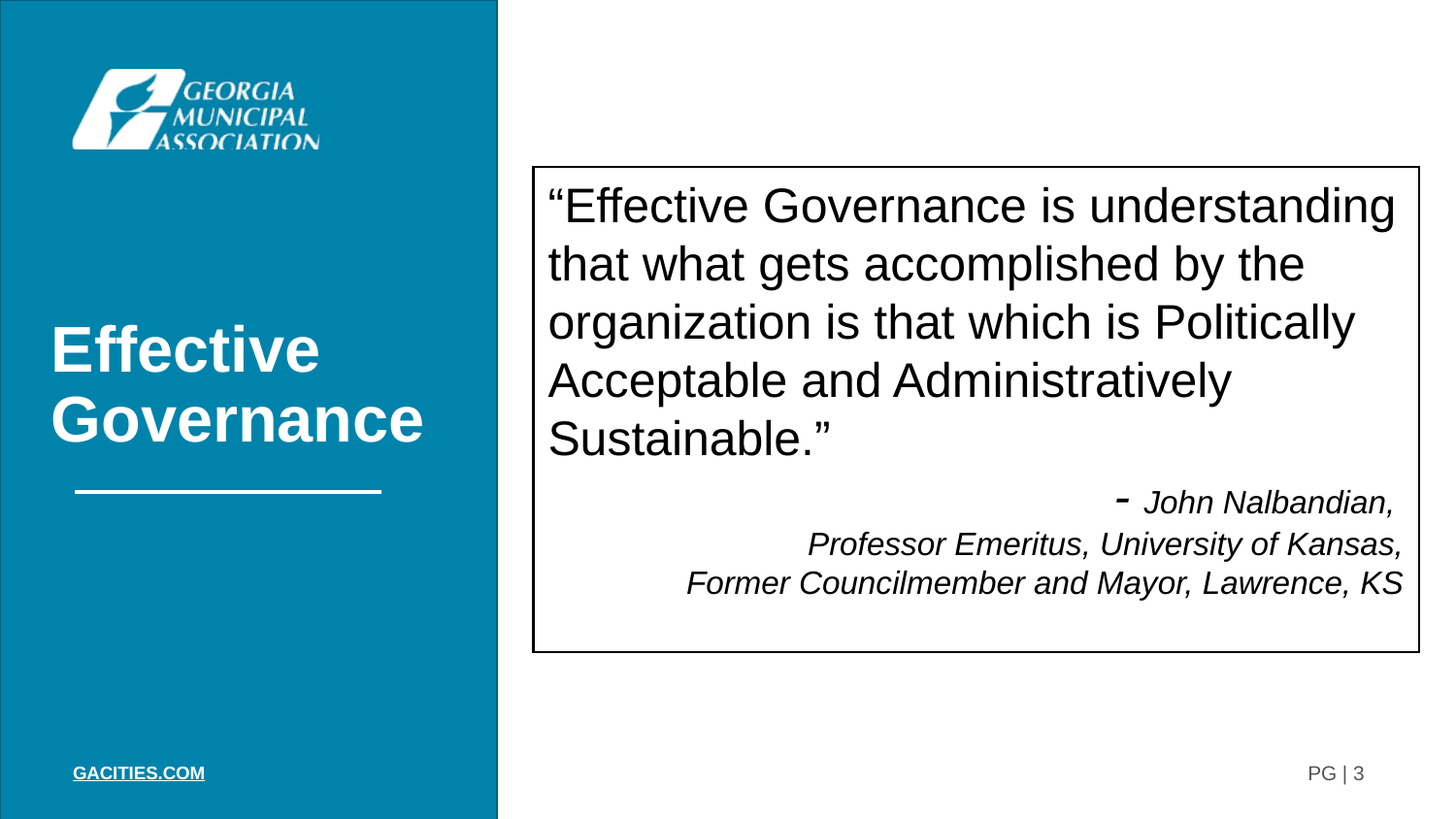

“Effective Governance is understanding that what gets accomplished by the organization is that which is Politically Acceptable and Administratively Sustainable.”
			- John Nalbandian,
Professor Emeritus, University of Kansas,
Former Councilmember and Mayor, Lawrence, KS

Effective Governance